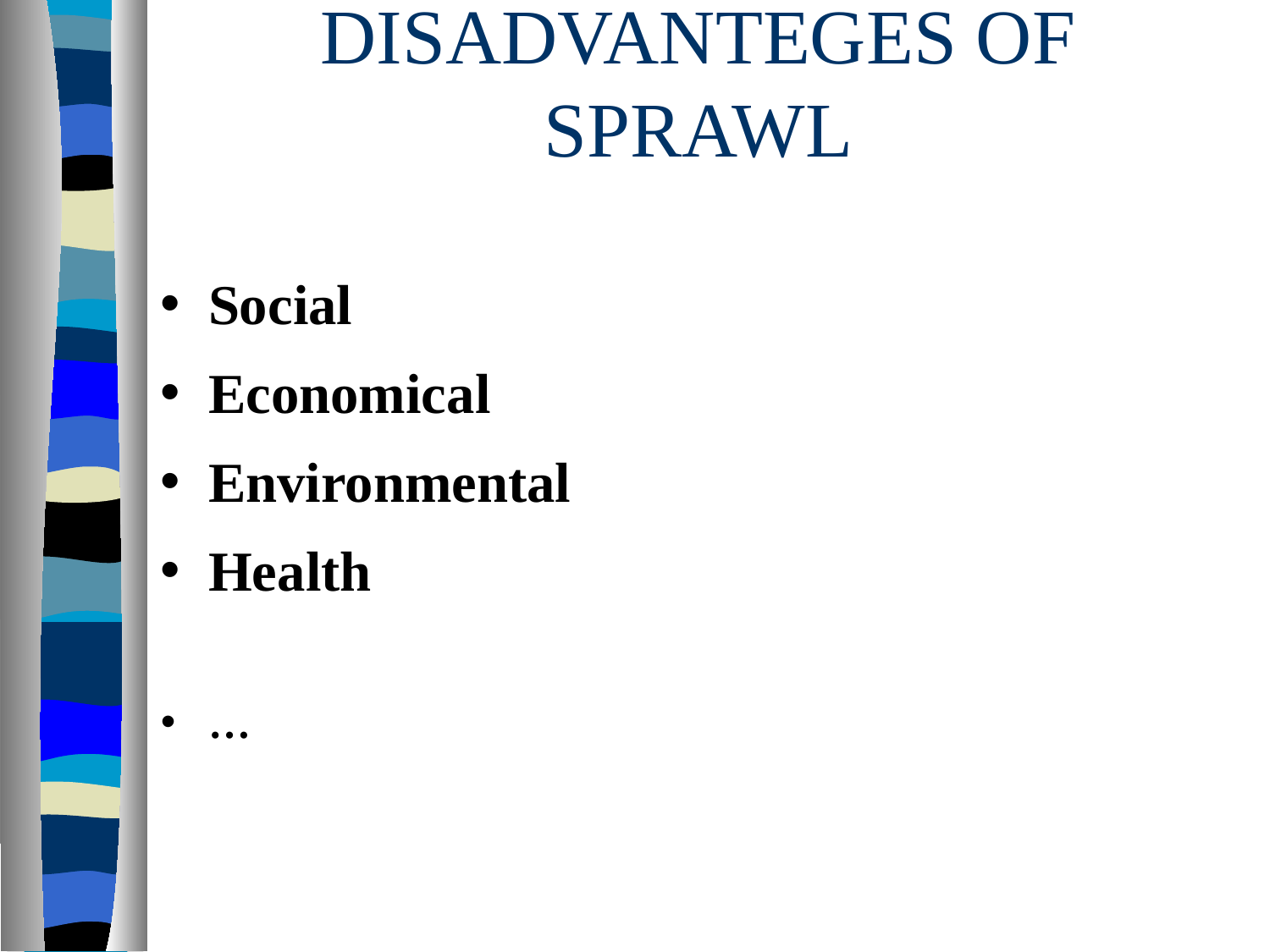

# DISADVANTEGES OF SPRAWL

Social
Economical
Environmental
Health

…